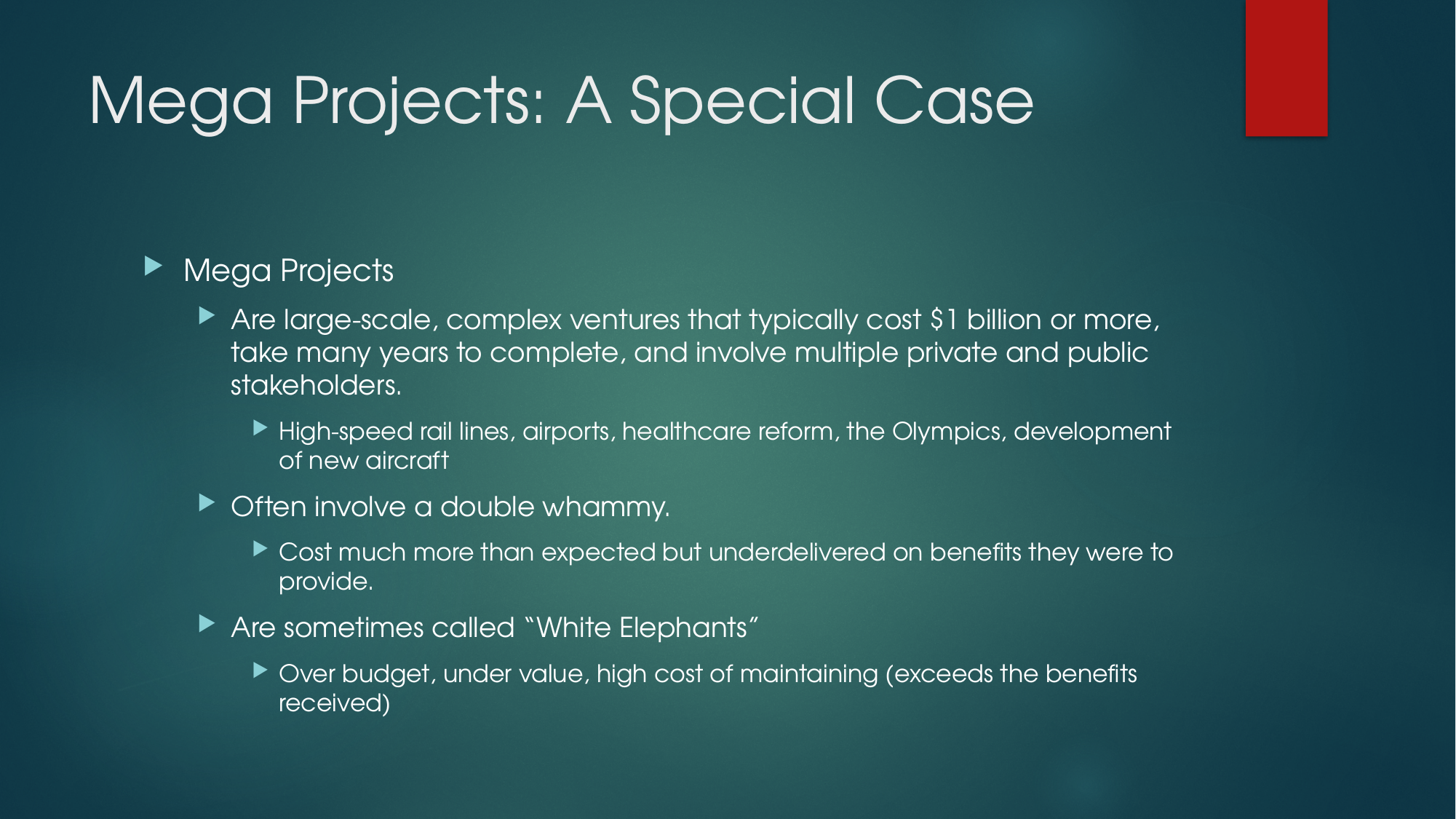

# Mega Projects: A Special Case
Mega Projects
Are large-scale, complex ventures that typically cost $1 billion or more, take many years to complete, and involve multiple private and public stakeholders.
High-speed rail lines, airports, healthcare reform, the Olympics, development of new aircraft
Often involve a double whammy.
Cost much more than expected but underdelivered on benefits they were to provide.
Are sometimes called “White Elephants”
Over budget, under value, high cost of maintaining (exceeds the benefits received)